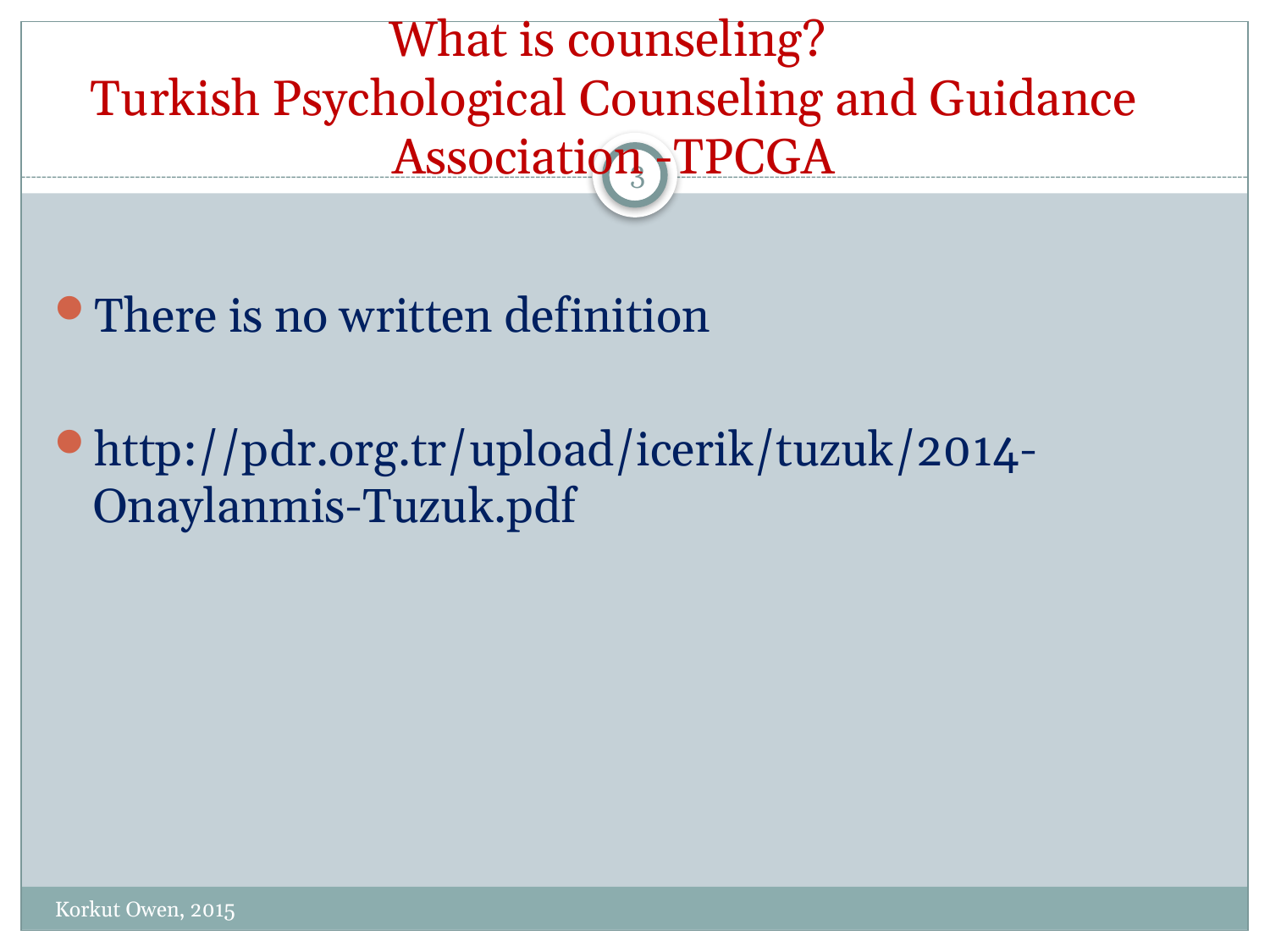

# What is counseling? Turkish Psychological Counseling and Guidance Association -TPCGA
3

There is no written definition

http://pdr.org.tr/upload/icerik/tuzuk/2014-Onaylanmis-Tuzuk.pdf
Korkut Owen, 2015